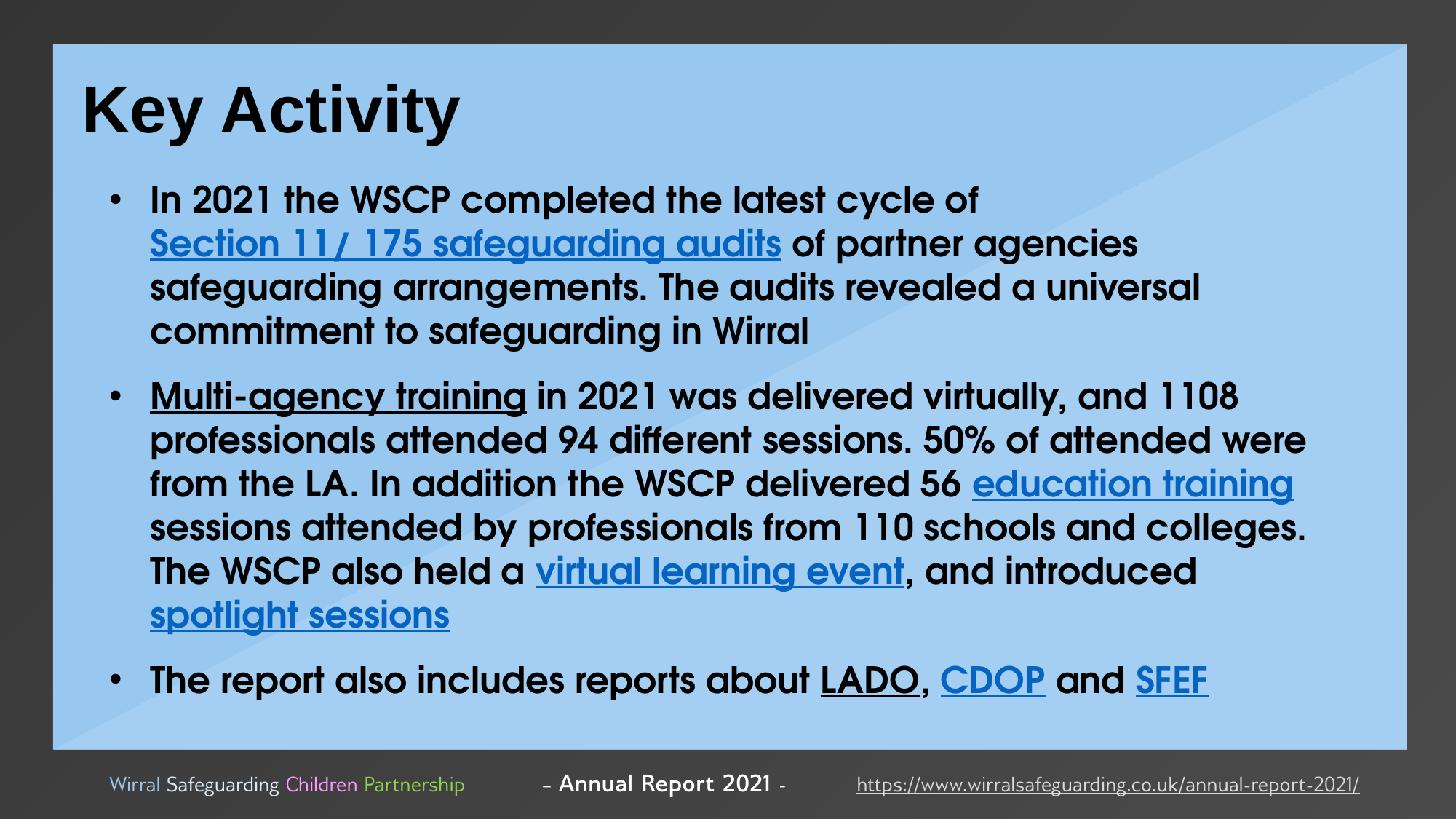

Key Activity
In 2021 the WSCP completed the latest cycle of Section 11/ 175 safeguarding audits of partner agencies safeguarding arrangements. The audits revealed a universal commitment to safeguarding in Wirral

Multi-agency training in 2021 was delivered virtually, and 1108 professionals attended 94 different sessions. 50% of attended were from the LA. In addition the WSCP delivered 56 education training sessions attended by professionals from 110 schools and colleges. The WSCP also held a virtual learning event, and introduced       spotlight sessions

The report also includes reports about LADO, CDOP and SFEF

Wirral Safeguarding Children Partnership            – Annual Report 2021 -           https://www.wirralsafeguarding.co.uk/annual-report-2021/